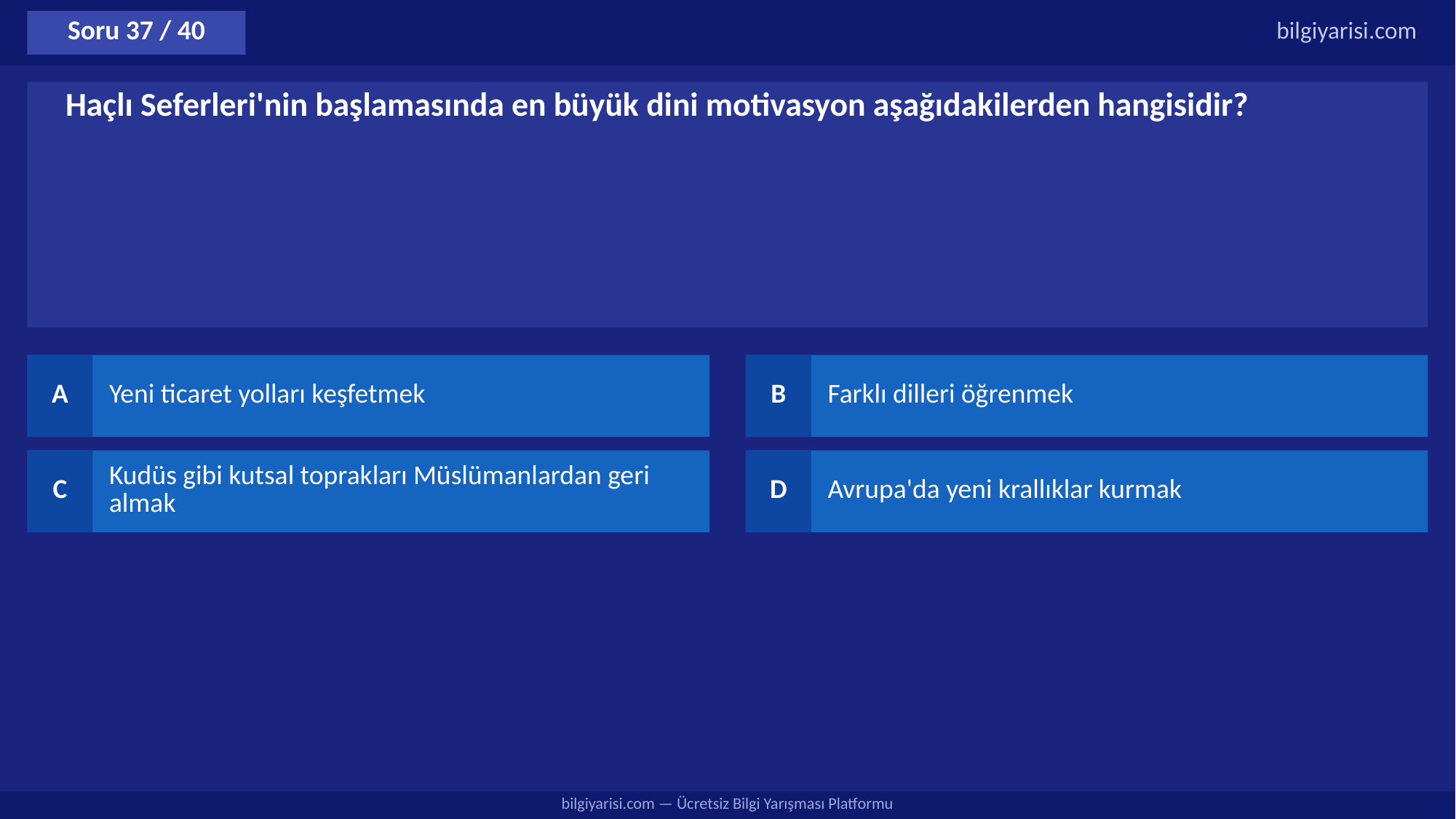

Soru 37 / 40
bilgiyarisi.com

Haçlı Seferleri'nin başlamasında en büyük dini motivasyon aşağıdakilerden hangisidir?

A
Yeni ticaret yolları keşfetmek

B
Farklı dilleri öğrenmek

C
Kudüs gibi kutsal toprakları Müslümanlardan geri almak

D
Avrupa'da yeni krallıklar kurmak
bilgiyarisi.com — Ücretsiz Bilgi Yarışması Platformu